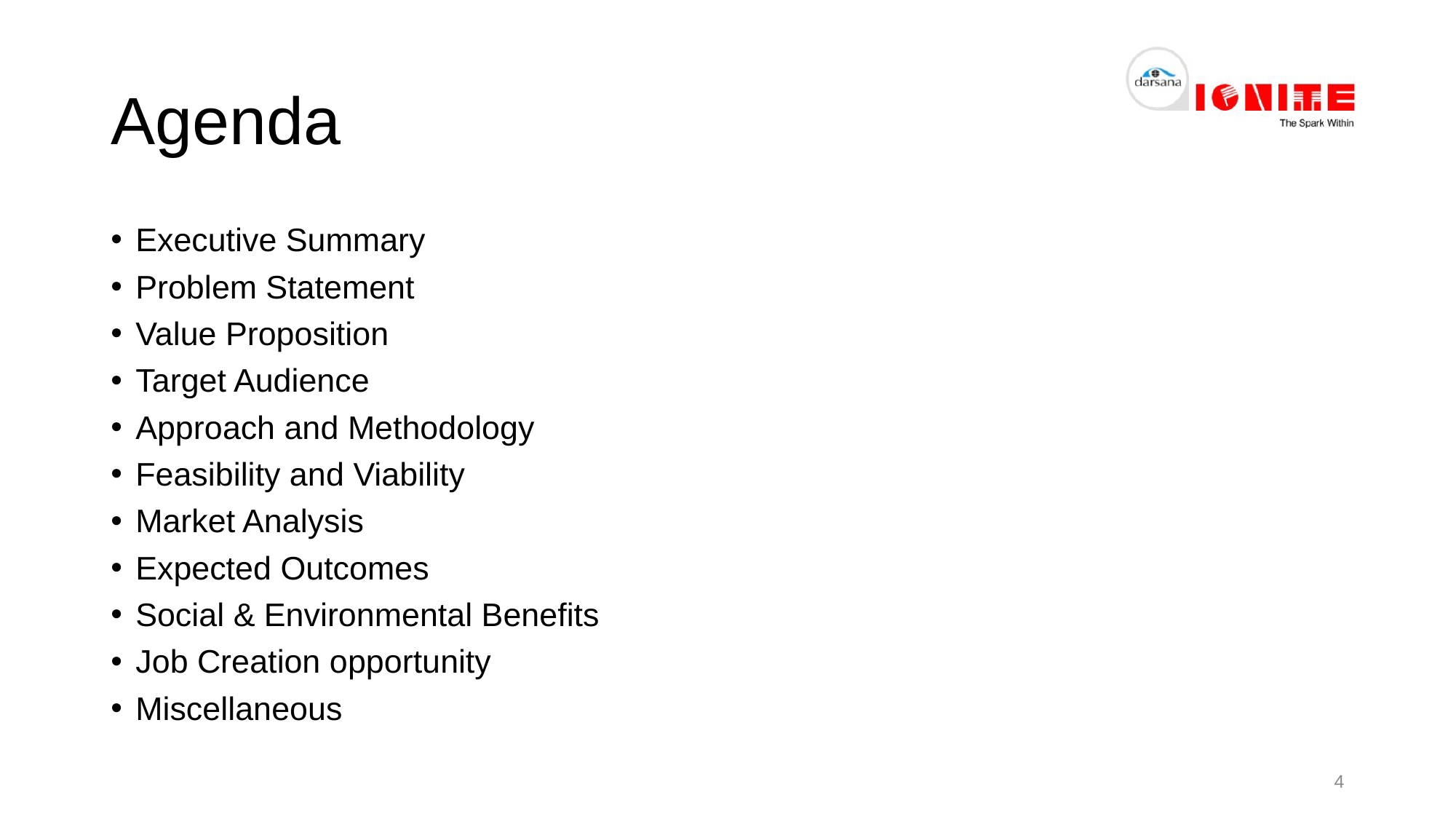

# Agenda
Executive Summary
Problem Statement
Value Proposition
Target Audience
Approach and Methodology
Feasibility and Viability
Market Analysis
Expected Outcomes
Social & Environmental Benefits
Job Creation opportunity
Miscellaneous

4